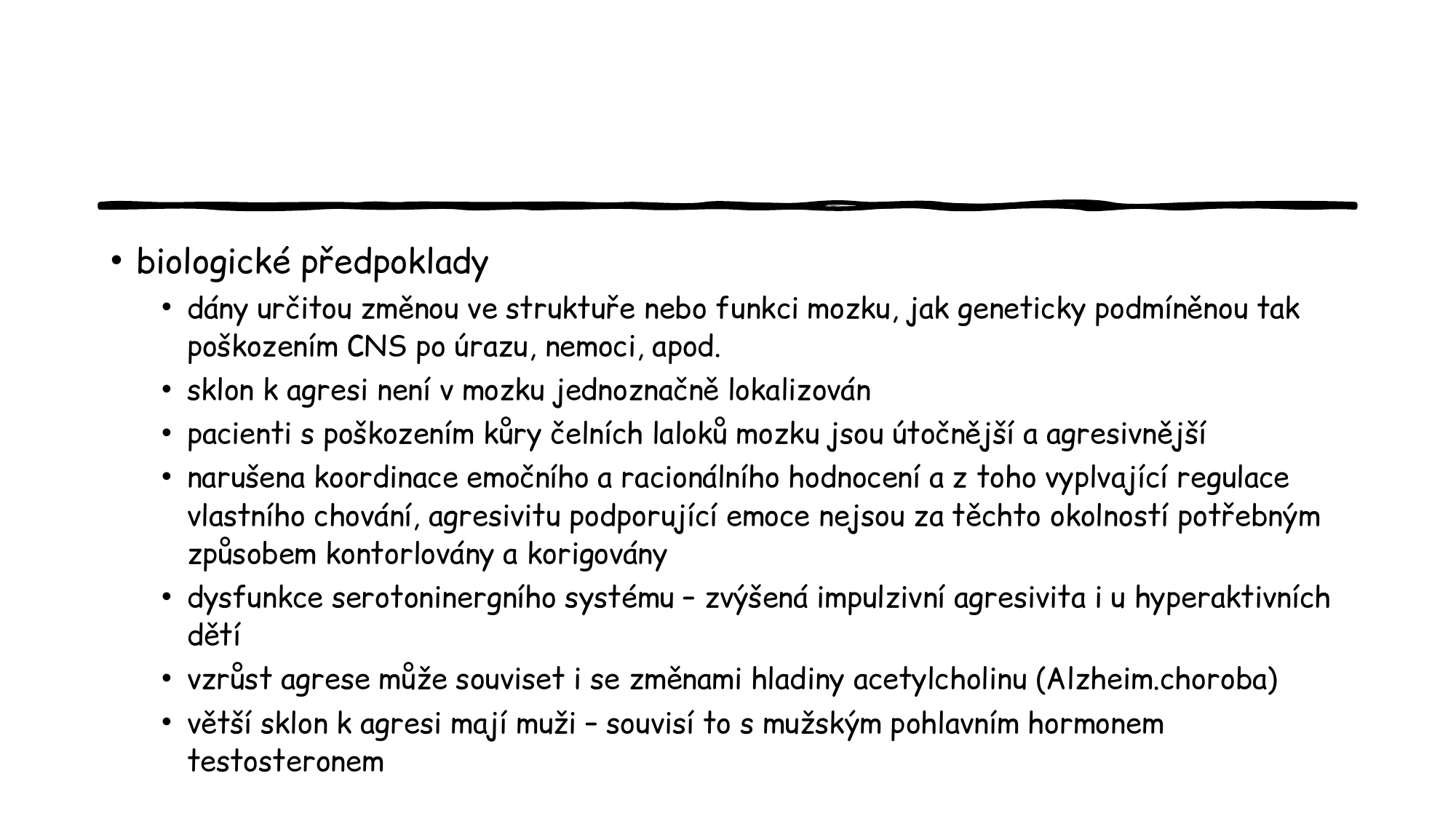

#
biologické předpoklady
dány určitou změnou ve struktuře nebo funkci mozku, jak geneticky podmíněnou tak poškozením CNS po úrazu, nemoci, apod.
sklon k agresi není v mozku jednoznačně lokalizován
pacienti s poškozením kůry čelních laloků mozku jsou útočnější a agresivnější
narušena koordinace emočního a racionálního hodnocení a z toho vyplvající regulace vlastního chování, agresivitu podporující emoce nejsou za těchto okolností potřebným způsobem kontorlovány a korigovány
dysfunkce serotoninergního systému – zvýšená impulzivní agresivita i u hyperaktivních dětí
vzrůst agrese může souviset i se změnami hladiny acetylcholinu (Alzheim.choroba)
větší sklon k agresi mají muži – souvisí to s mužským pohlavním hormonem testosteronem